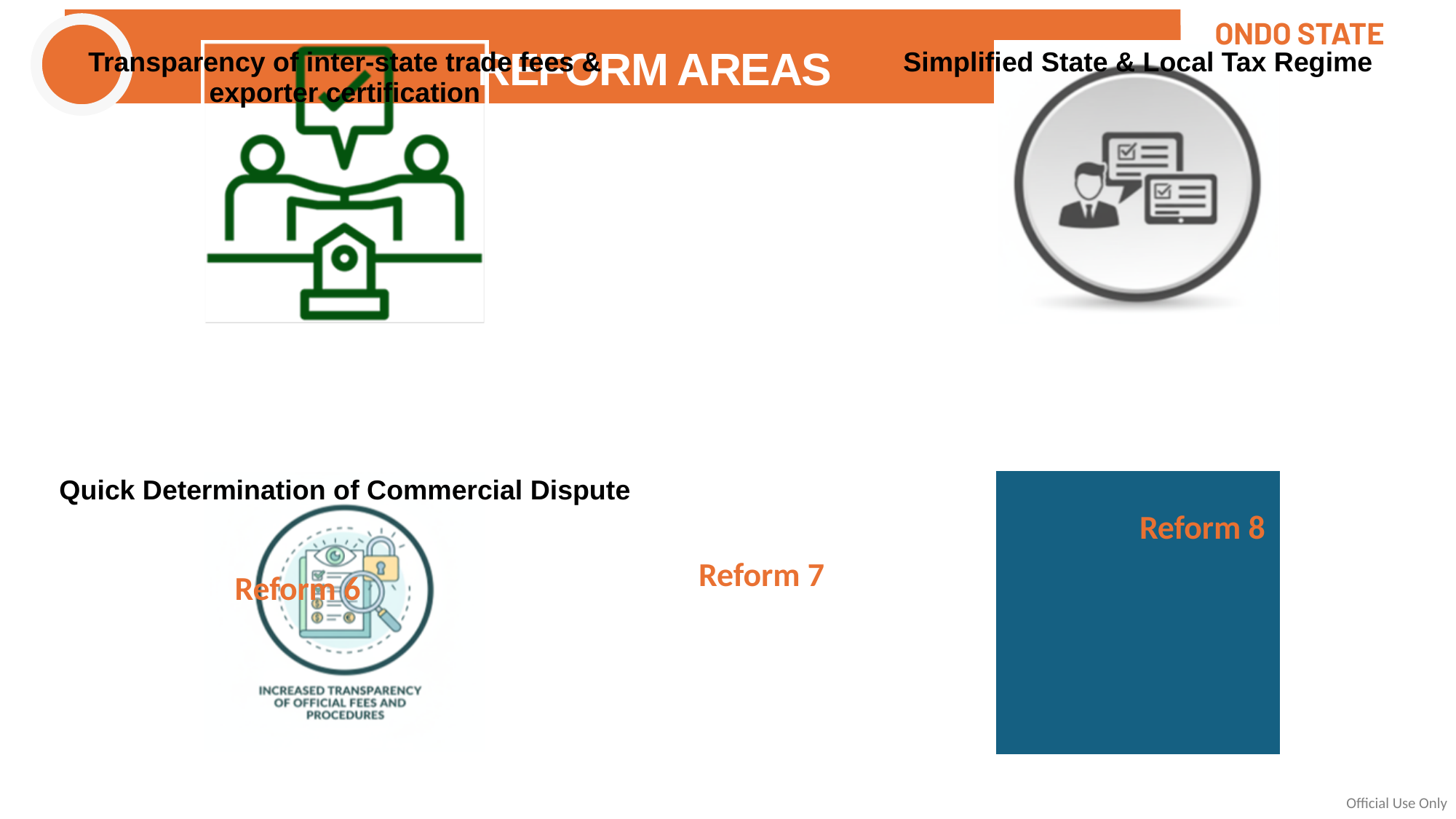

ONDO STATE
Transparency of inter-state trade fees & exporter certification
Simplified State & Local Tax Regime
Quick Determination of Commercial Dispute

REFORM AREAS
Reform 8
Reform 7
Reform 6